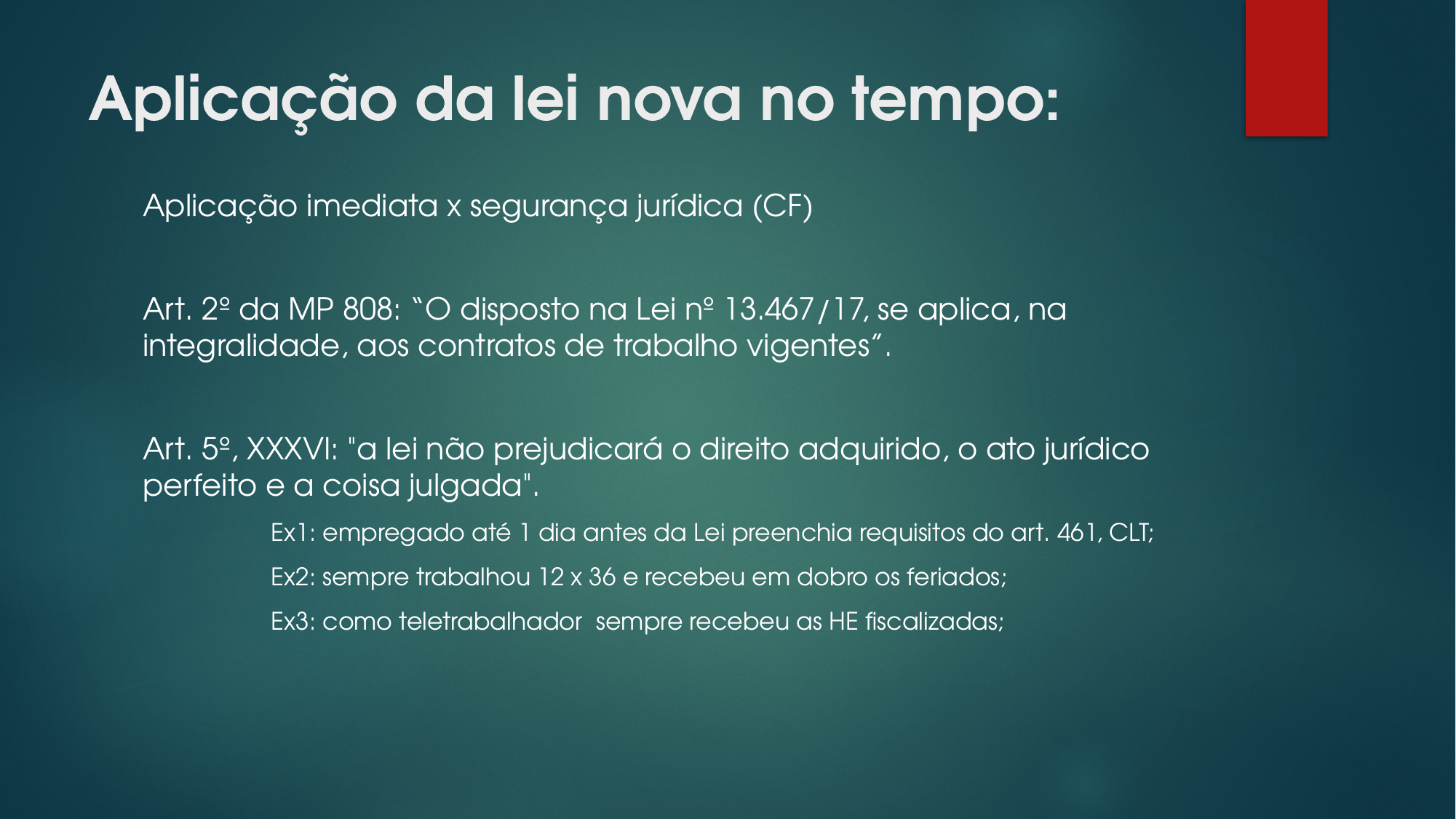

# Aplicação da lei nova no tempo:
Aplicação imediata x segurança jurídica (CF)

Art. 2º da MP 808: “O disposto na Lei nº 13.467/17, se aplica, na integralidade, aos contratos de trabalho vigentes”.

Art. 5º, XXXVI: "a lei não prejudicará o direito adquirido, o ato jurídico perfeito e a coisa julgada".
Ex1: empregado até 1 dia antes da Lei preenchia requisitos do art. 461, CLT;
Ex2: sempre trabalhou 12 x 36 e recebeu em dobro os feriados;
Ex3: como teletrabalhador  sempre recebeu as HE fiscalizadas;